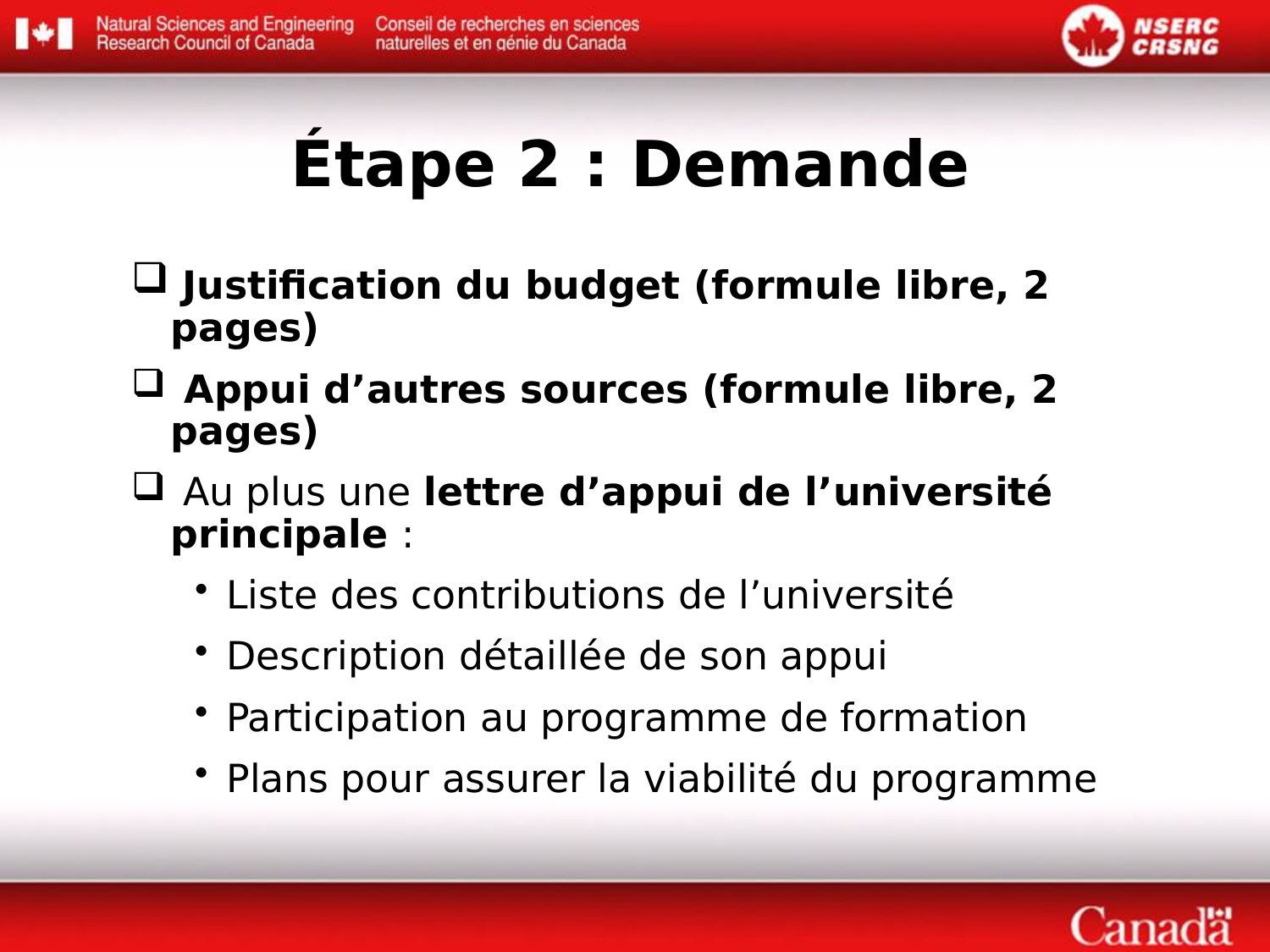

# Étape 2 : Demande
 Justification du budget (formule libre, 2 pages)
 Appui d’autres sources (formule libre, 2 pages)
 Au plus une lettre d’appui de l’université principale :
Liste des contributions de l’université
Description détaillée de son appui
Participation au programme de formation
Plans pour assurer la viabilité du programme